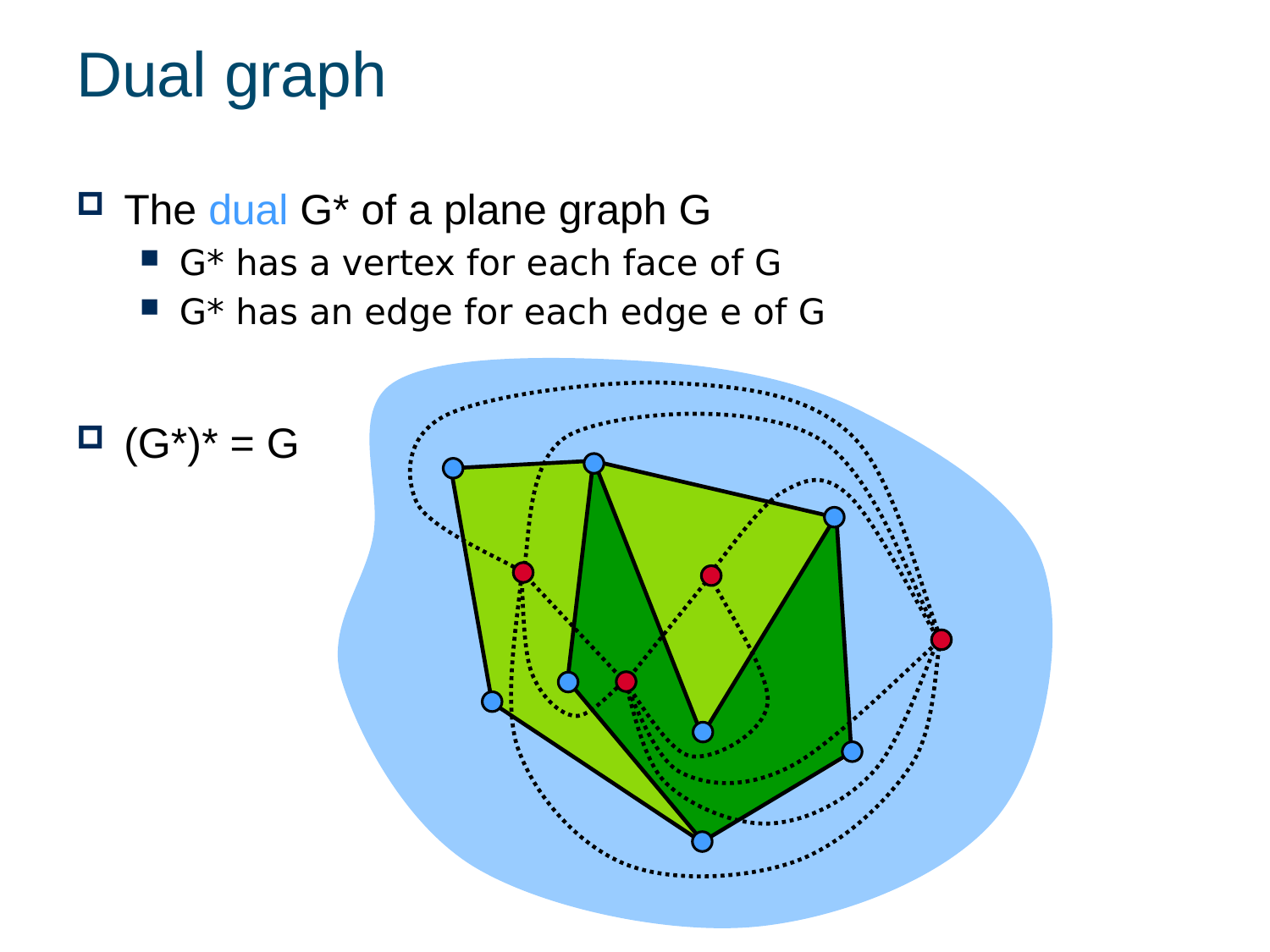

# Dual graph
The dual G* of a plane graph G
G* has a vertex for each face of G
G* has an edge for each edge e of G

(G*)* = G